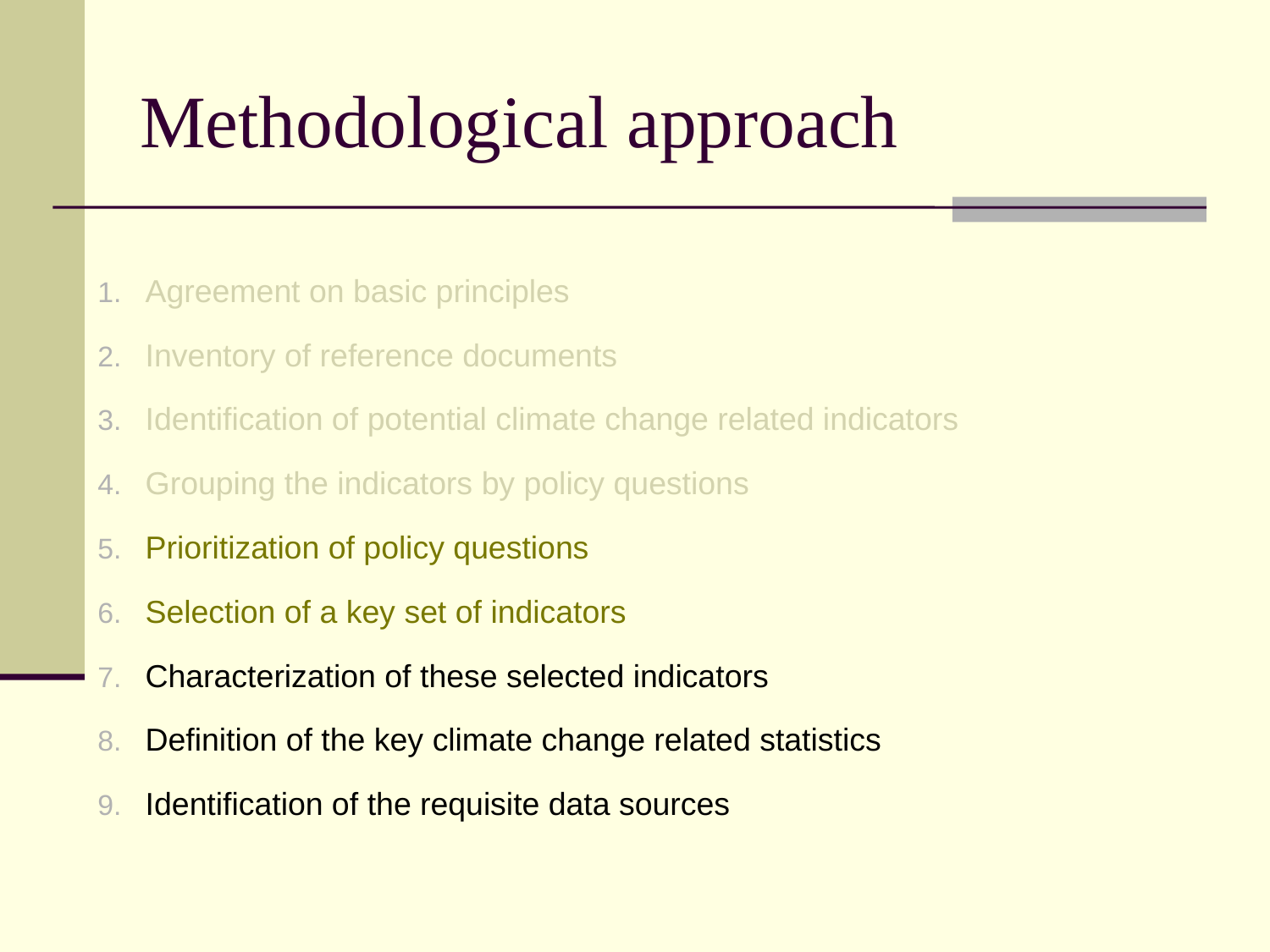

# Methodological approach
Agreement on basic principles

Inventory of reference documents

Identification of potential climate change related indicators

Grouping the indicators by policy questions

Prioritization of policy questions

Selection of a key set of indicators

Characterization of these selected indicators

Definition of the key climate change related statistics

Identification of the requisite data sources